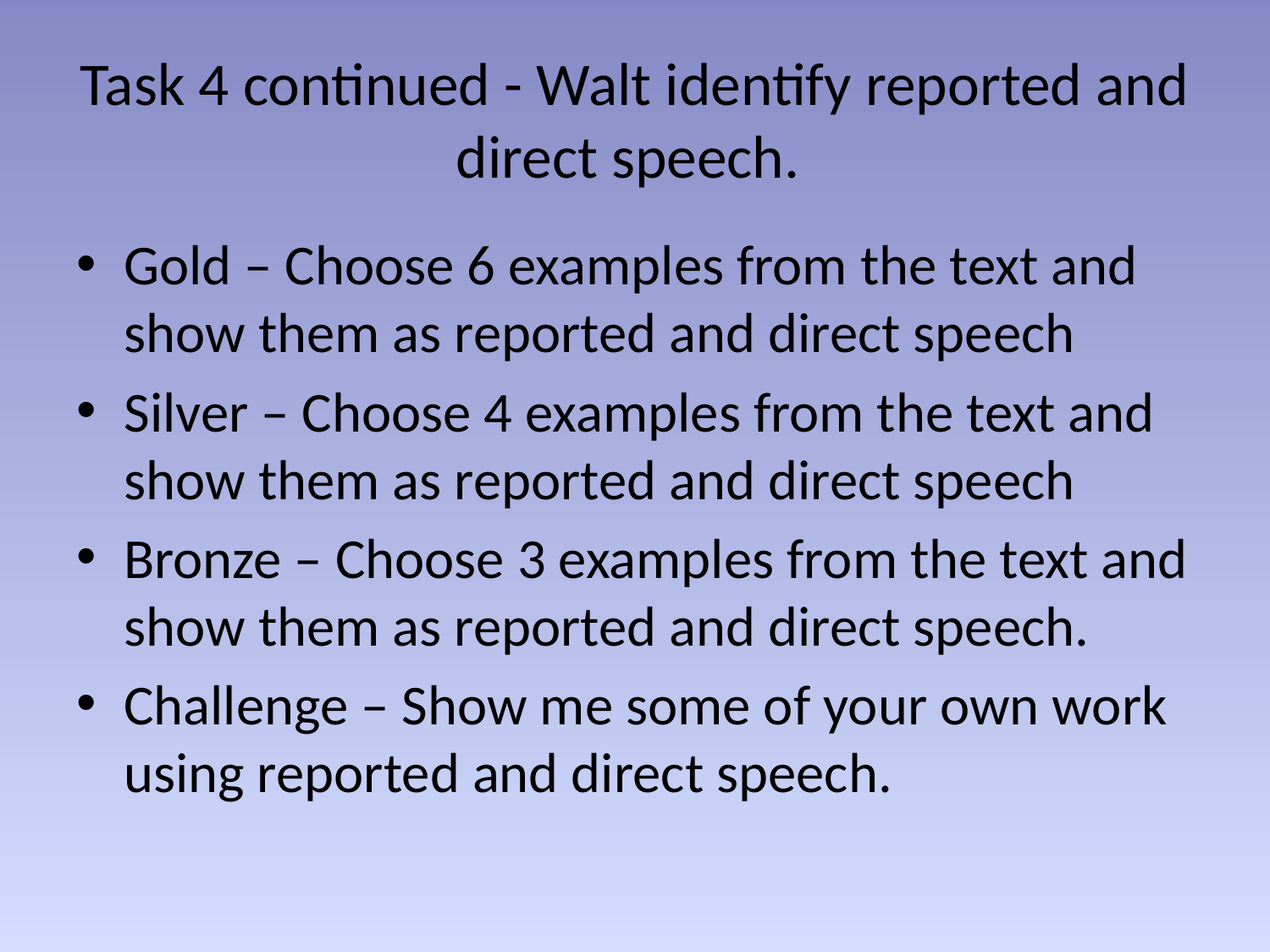

# Task 4 continued - Walt identify reported and direct speech.
Gold – Choose 6 examples from the text and show them as reported and direct speech
Silver – Choose 4 examples from the text and show them as reported and direct speech
Bronze – Choose 3 examples from the text and show them as reported and direct speech.
Challenge – Show me some of your own work using reported and direct speech.